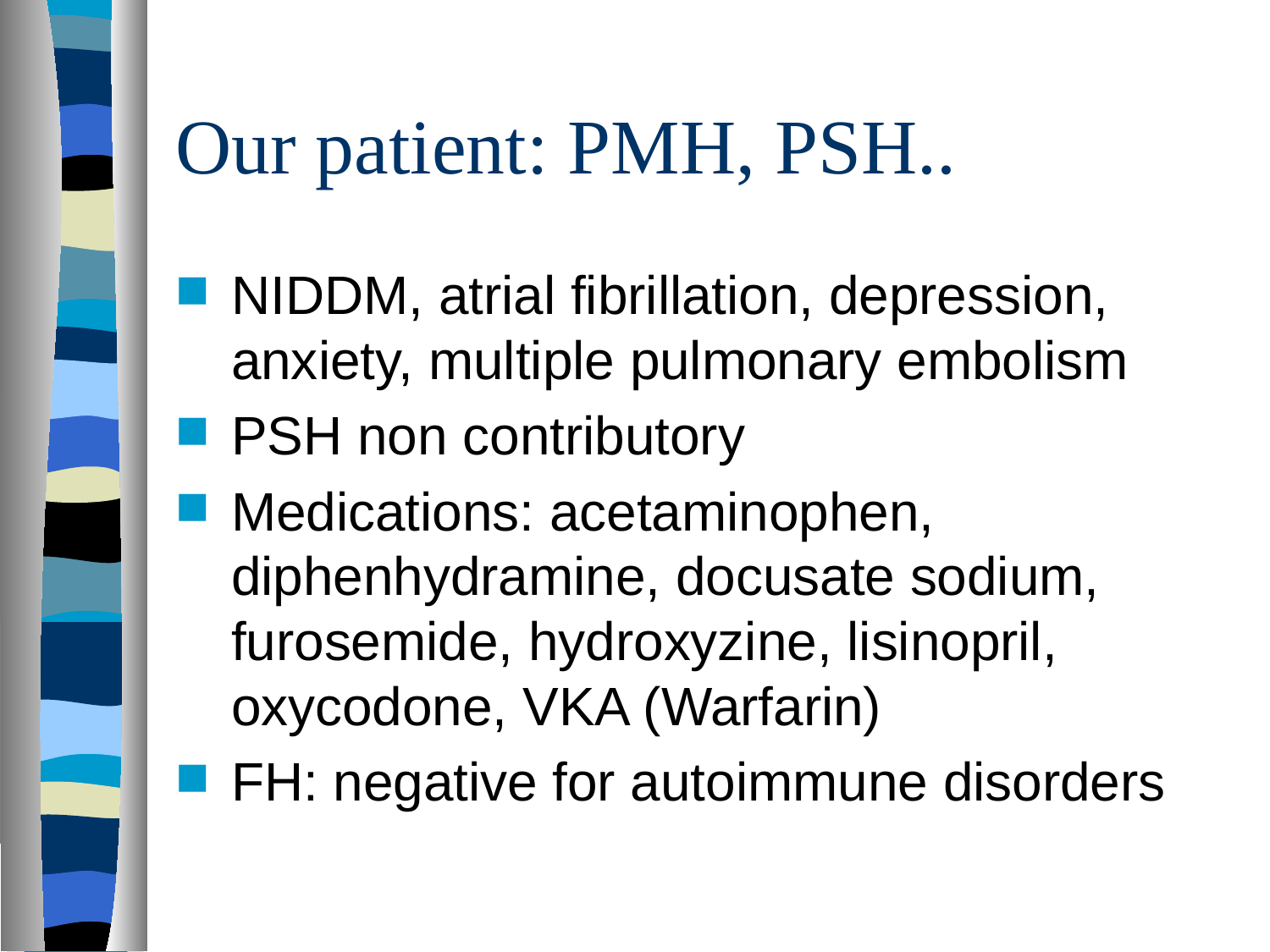

# Our patient: PMH, PSH..
NIDDM, atrial fibrillation, depression, anxiety, multiple pulmonary embolism
PSH non contributory
Medications: acetaminophen, diphenhydramine, docusate sodium, furosemide, hydroxyzine, lisinopril, oxycodone, VKA (Warfarin)
FH: negative for autoimmune disorders